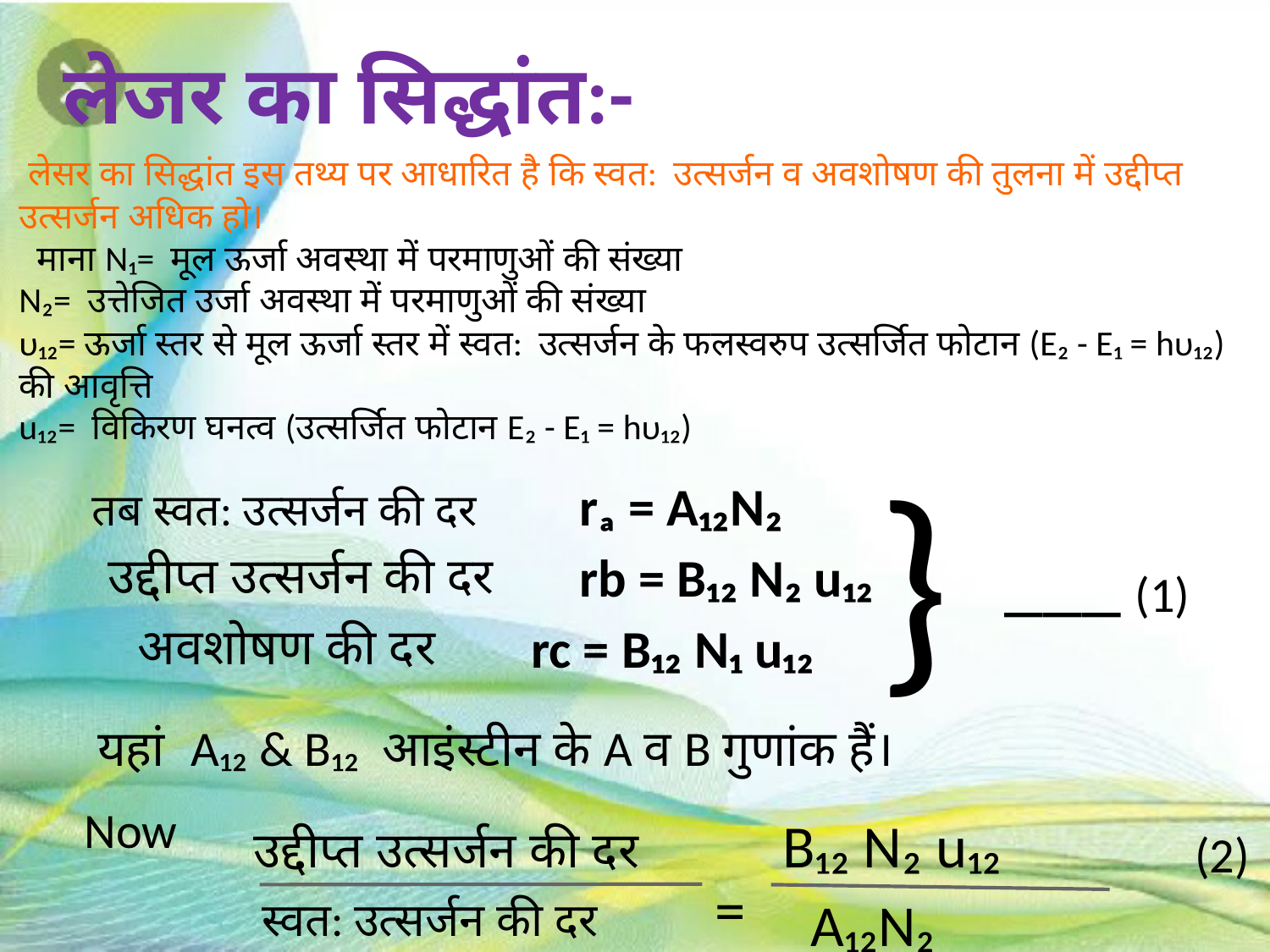

लेजर का सिद्धांत:-
 लेसर का सिद्धांत इस तथ्य पर आधारित है कि स्वत:  उत्सर्जन व अवशोषण की तुलना में उद्दीप्त उत्सर्जन अधिक हो।
  माना N₁=  मूल ऊर्जा अवस्था में परमाणुओं की संख्या
N₂=  उत्तेजित उर्जा अवस्था में परमाणुओं की संख्या
υ₁₂= ऊर्जा स्तर से मूल ऊर्जा स्तर में स्वत:  उत्सर्जन के फलस्वरुप उत्सर्जित फोटान (E₂ - E₁ = hυ₁₂) की आवृत्ति
u₁₂=  विकिरण घनत्व (उत्सर्जित फोटान E₂ - E₁ = hυ₁₂)

}
rₐ = A₁₂N₂
तब स्वत: उत्सर्जन की दर
___
rb = B₁₂ N₂ u₁₂
 उद्दीप्त उत्सर्जन की दर
(1)
 अवशोषण की दर
rc = B₁₂ N₁ u₁₂
 यहां  A₁₂ & B₁₂  आइंस्टीन के A व B गुणांक हैं।
Now
B₁₂ N₂ u₁₂
उद्दीप्त उत्सर्जन की दर
(2)
=
 A₁₂N₂
स्वत: उत्सर्जन की दर